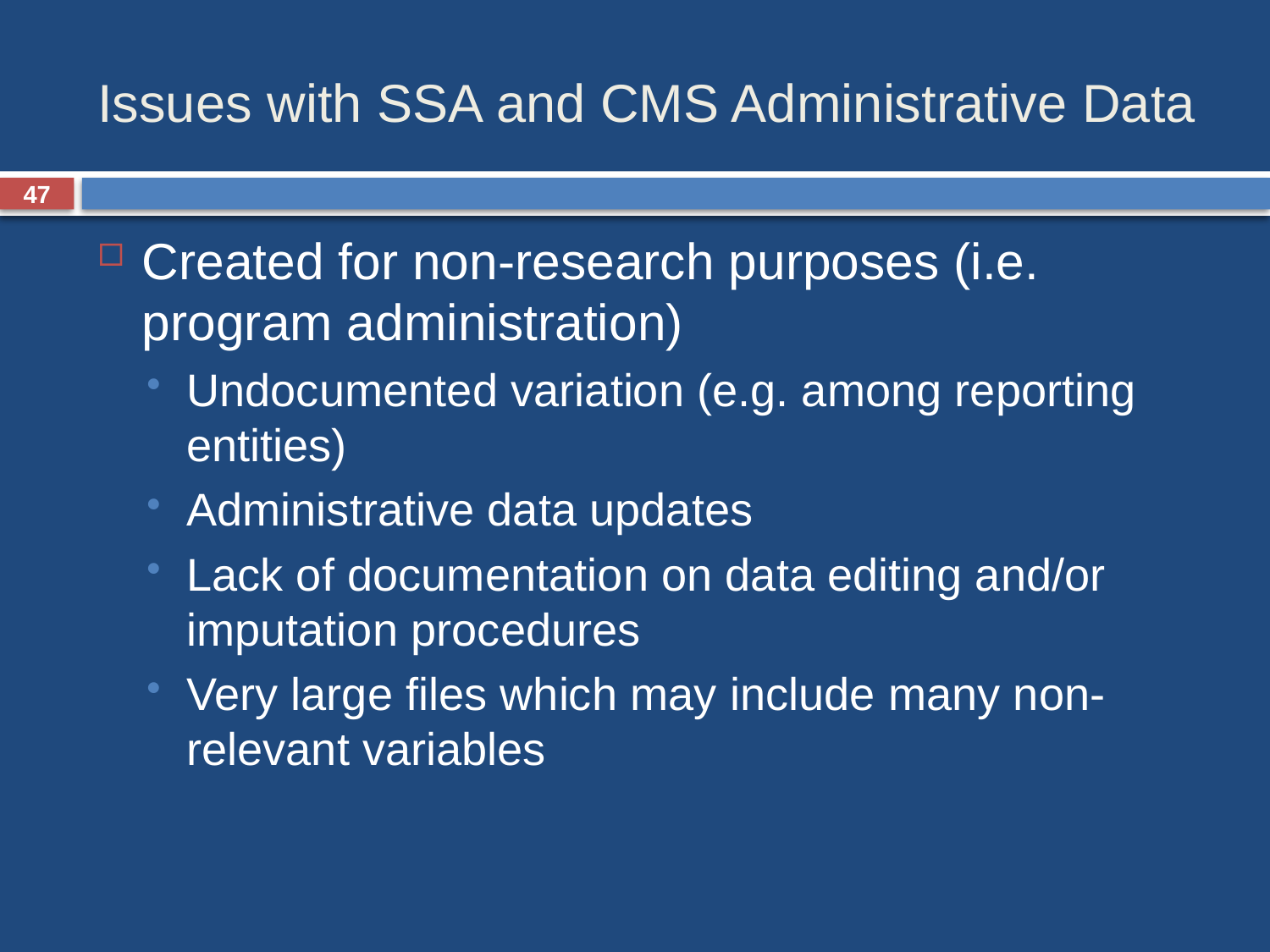

# Issues with SSA and CMS Administrative Data
47
Created for non-research purposes (i.e. program administration)
Undocumented variation (e.g. among reporting entities)
Administrative data updates
Lack of documentation on data editing and/or imputation procedures
Very large files which may include many non-relevant variables